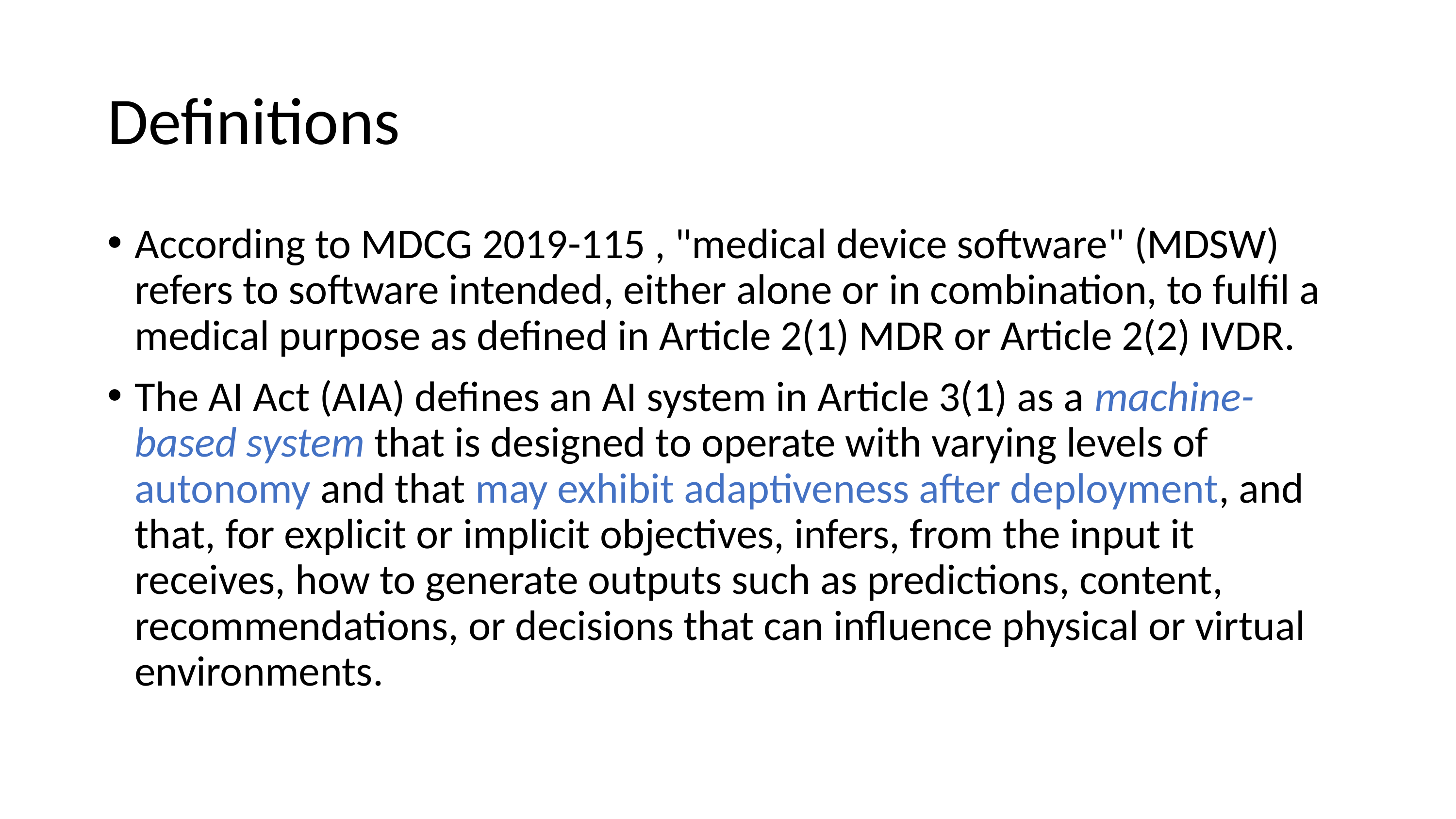

# Definitions
According to MDCG 2019-115 , "medical device software" (MDSW) refers to software intended, either alone or in combination, to fulfil a medical purpose as defined in Article 2(1) MDR or Article 2(2) IVDR.
The AI Act (AIA) defines an AI system in Article 3(1) as a machine-based system that is designed to operate with varying levels of autonomy and that may exhibit adaptiveness after deployment, and that, for explicit or implicit objectives, infers, from the input it receives, how to generate outputs such as predictions, content, recommendations, or decisions that can influence physical or virtual environments.